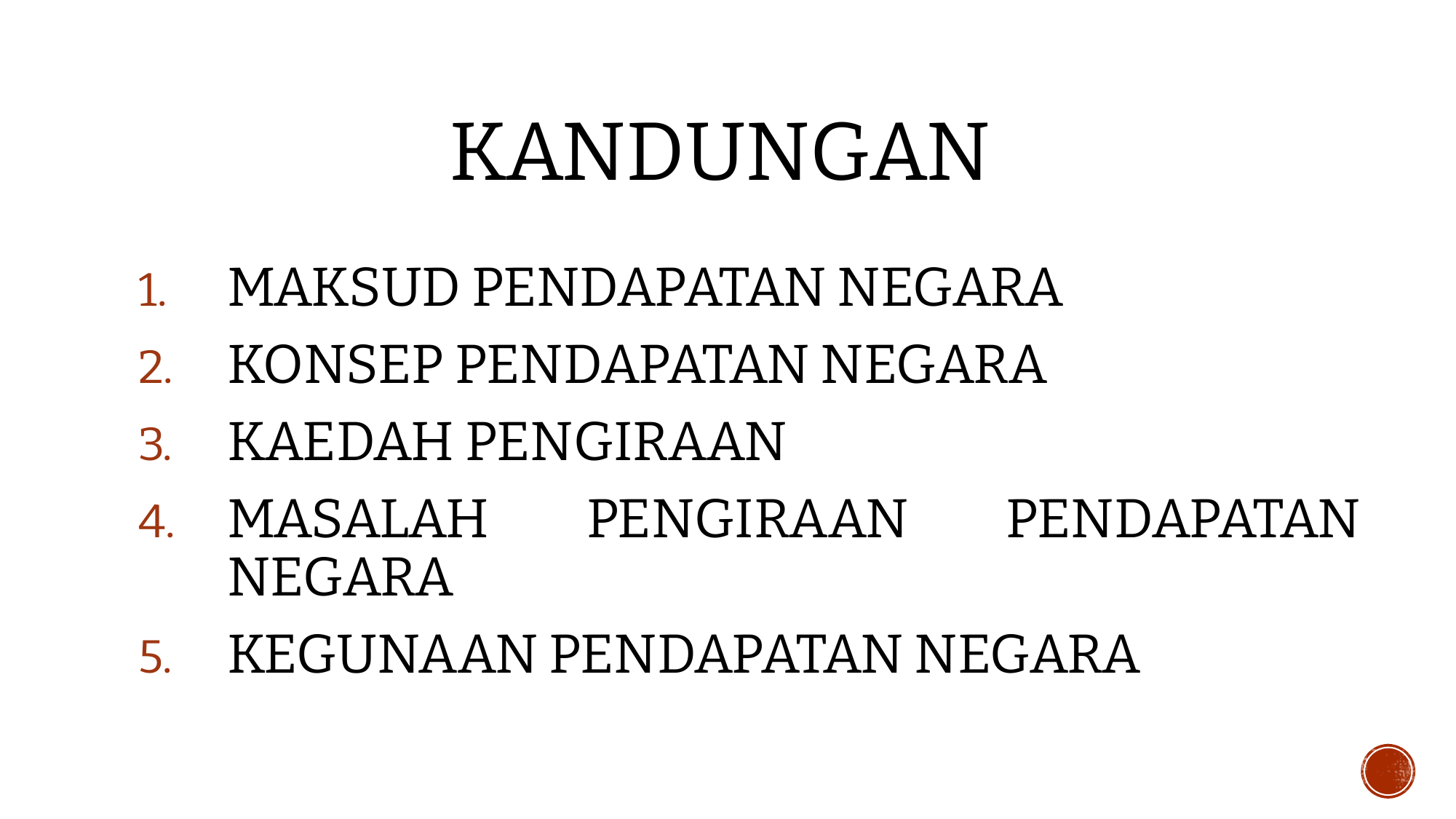

# KANDUNGAN
MAKSUD PENDAPATAN NEGARA
KONSEP PENDAPATAN NEGARA
KAEDAH PENGIRAAN
MASALAH PENGIRAAN PENDAPATAN NEGARA
KEGUNAAN PENDAPATAN NEGARA